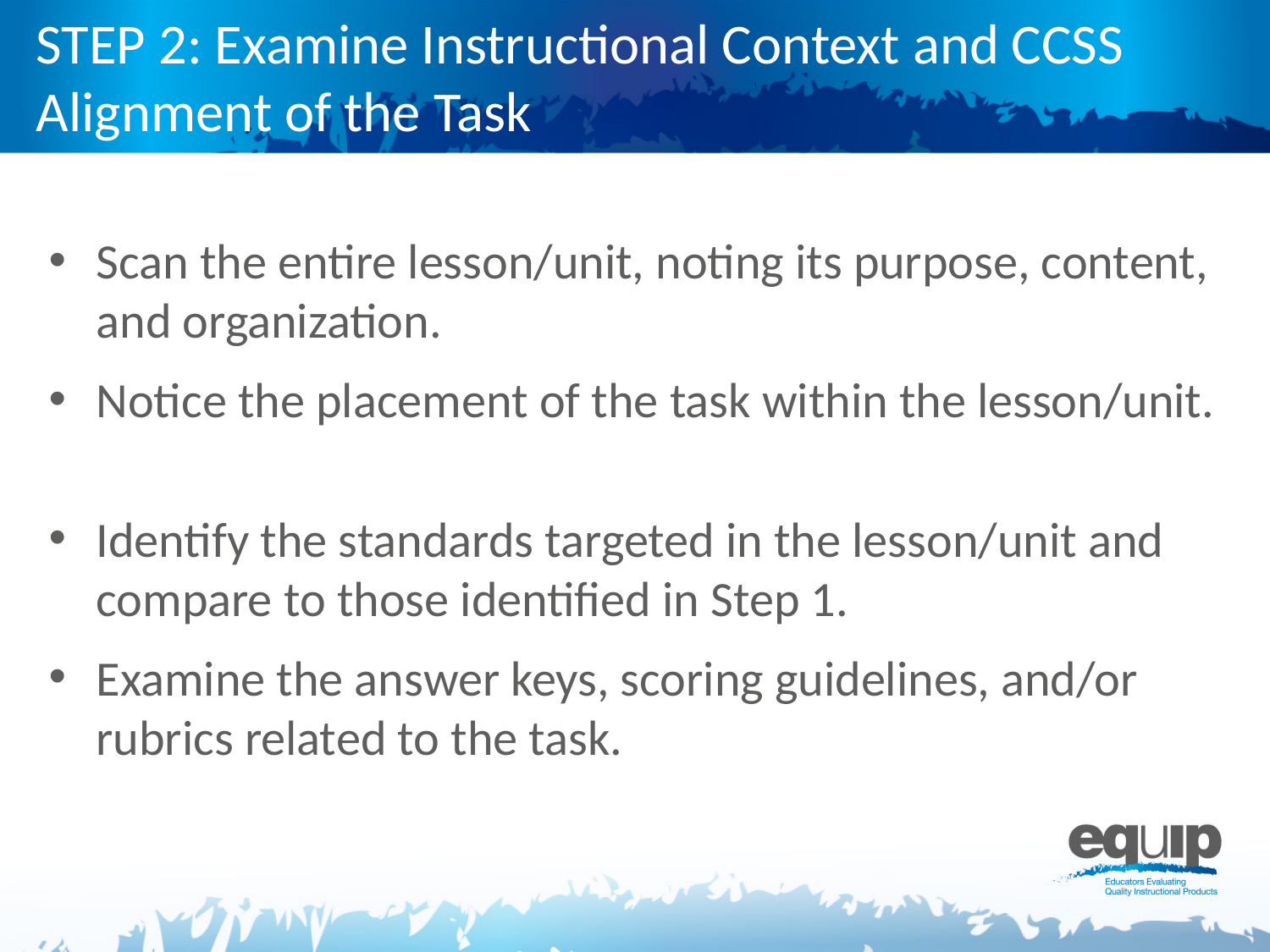

# STEP 2: Examine Instructional Context and CCSS Alignment of the Task
Scan the entire lesson/unit, noting its purpose, content, and organization.
Notice the placement of the task within the lesson/unit.
Identify the standards targeted in the lesson/unit and compare to those identified in Step 1.
Examine the answer keys, scoring guidelines, and/or rubrics related to the task.